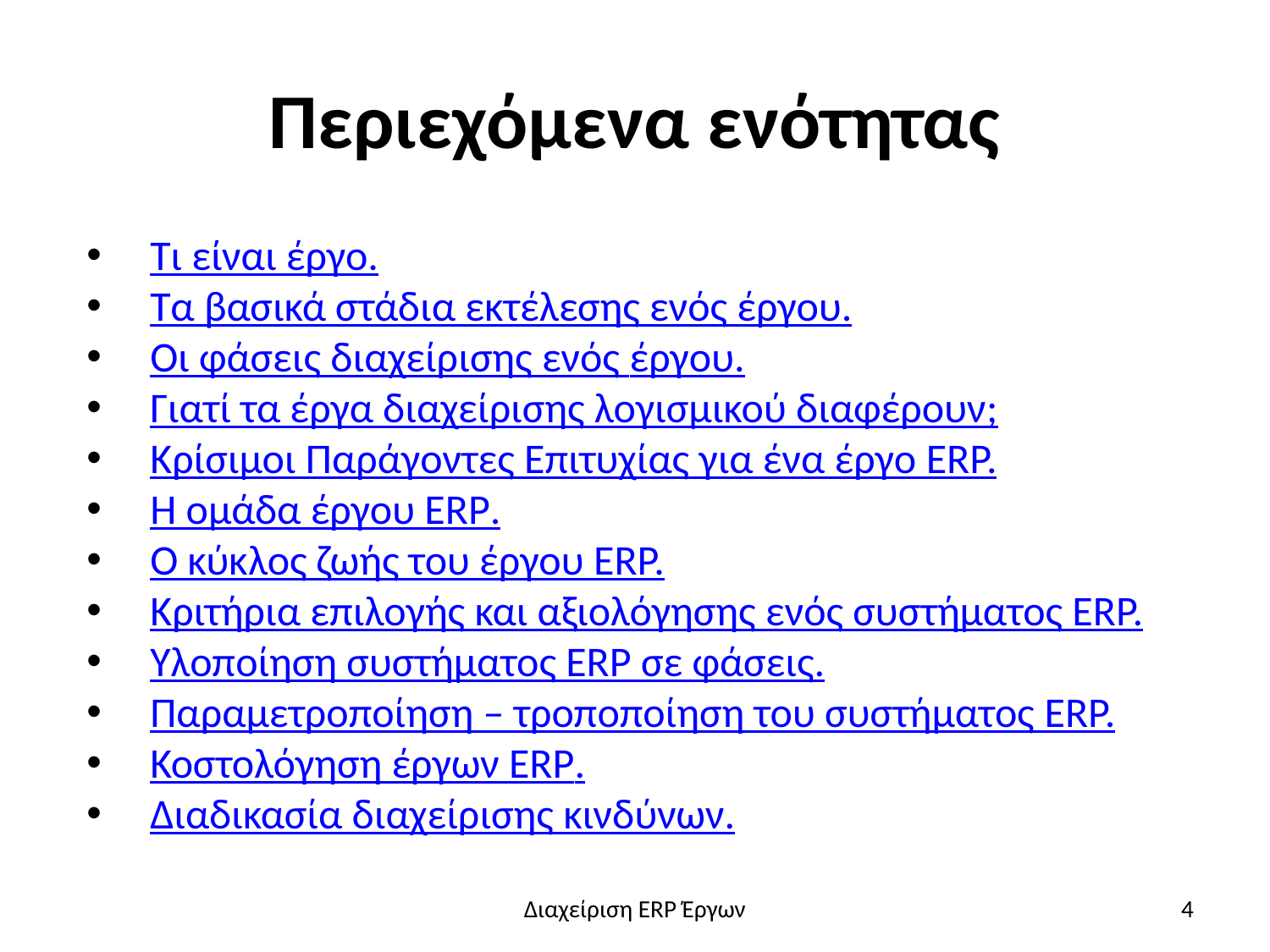

# Περιεχόμενα ενότητας
Τι είναι έργο.
Τα βασικά στάδια εκτέλεσης ενός έργου.
Οι φάσεις διαχείρισης ενός έργου.
Γιατί τα έργα διαχείρισης λογισμικού διαφέρουν;
Κρίσιμοι Παράγοντες Επιτυχίας για ένα έργο ERP.
Η ομάδα έργου ERP.
O κύκλος ζωής του έργου ERP.
Κριτήρια επιλογής και αξιολόγησης ενός συστήματος ERP.
Υλοποίηση συστήματος ERP σε φάσεις.
Παραμετροποίηση – τροποποίηση του συστήματος ERP.
Κοστολόγηση έργων ERP.
Διαδικασία διαχείρισης κινδύνων.

Διαχείριση ERP Έργων
4